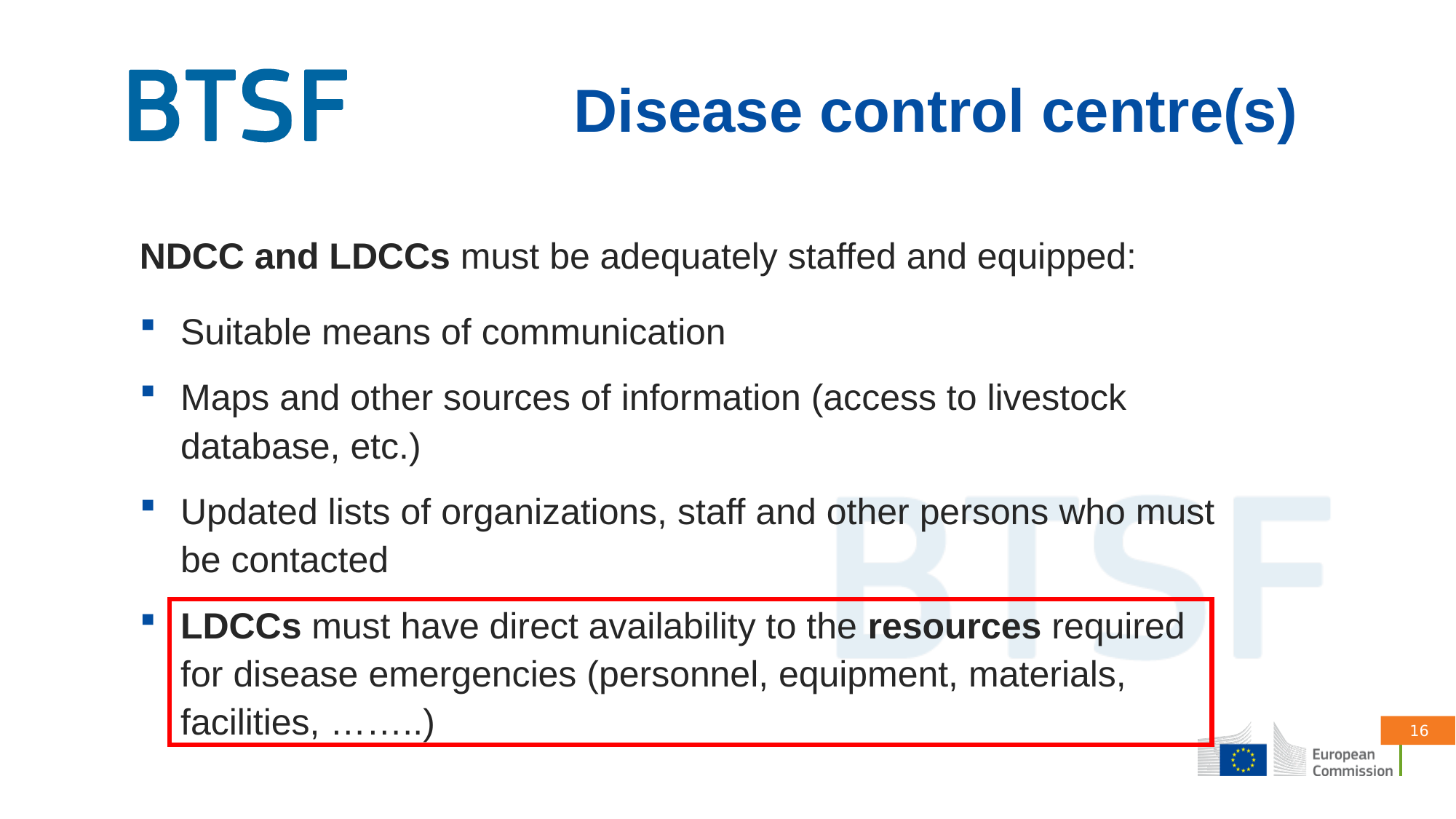

Disease control centre(s)
NDCC and LDCCs must be adequately staffed and equipped:
Suitable means of communication
Maps and other sources of information (access to livestock database, etc.)
Updated lists of organizations, staff and other persons who must be contacted
LDCCs must have direct availability to the resources required for disease emergencies (personnel, equipment, materials, facilities, ……..)

16